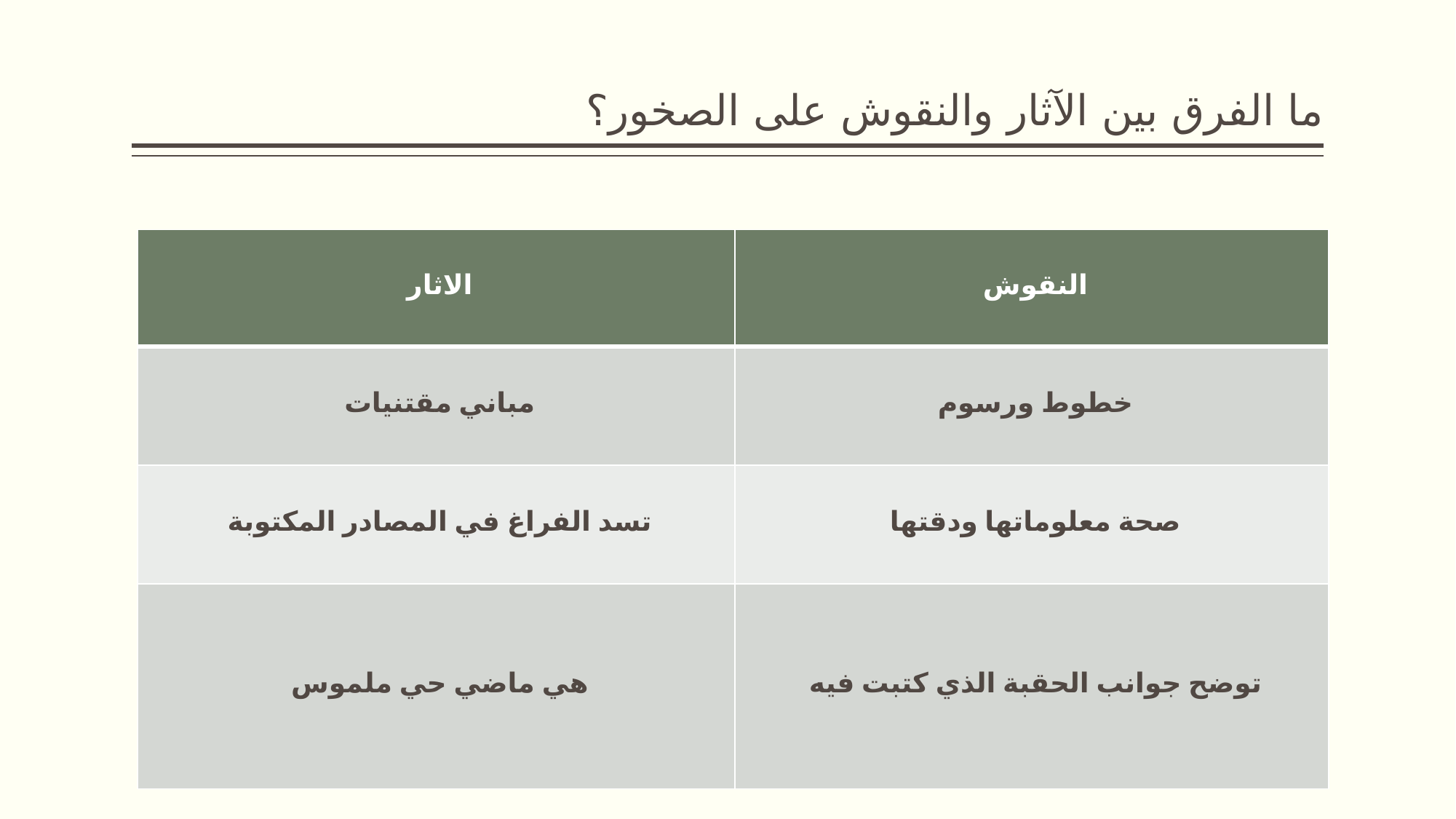

# ما الفرق بين الآثار والنقوش على الصخور؟
| الاثار | النقوش |
| --- | --- |
| مباني مقتنيات | خطوط ورسوم |
| تسد الفراغ في المصادر المكتوبة | صحة معلوماتها ودقتها |
| هي ماضي حي ملموس | توضح جوانب الحقبة الذي كتبت فيه |